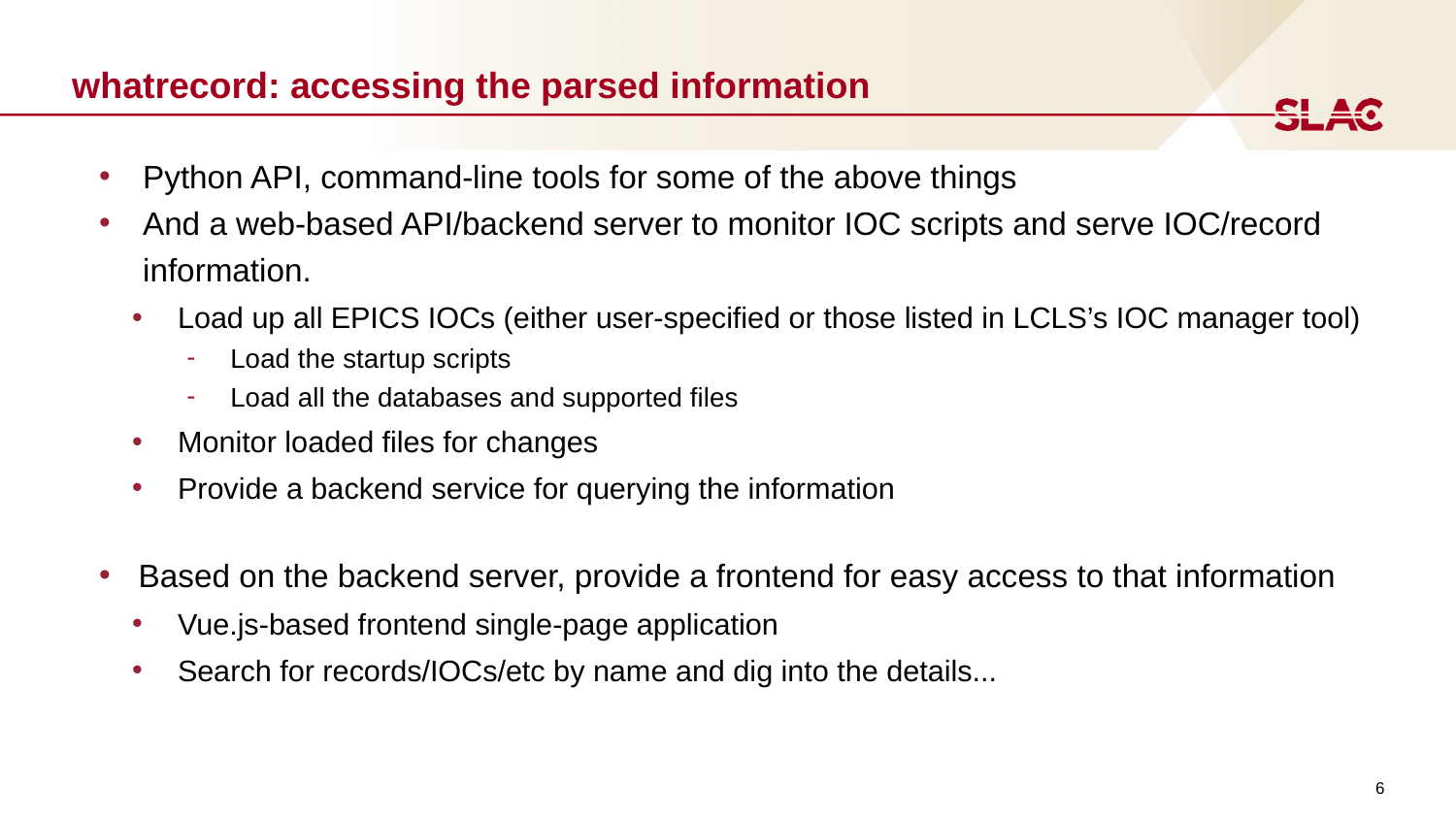

# whatrecord: accessing the parsed information
Python API, command-line tools for some of the above things
And a web-based API/backend server to monitor IOC scripts and serve IOC/record information.
Load up all EPICS IOCs (either user-specified or those listed in LCLS’s IOC manager tool)
Load the startup scripts
Load all the databases and supported files
Monitor loaded files for changes
Provide a backend service for querying the information
Based on the backend server, provide a frontend for easy access to that information
Vue.js-based frontend single-page application
Search for records/IOCs/etc by name and dig into the details...
6